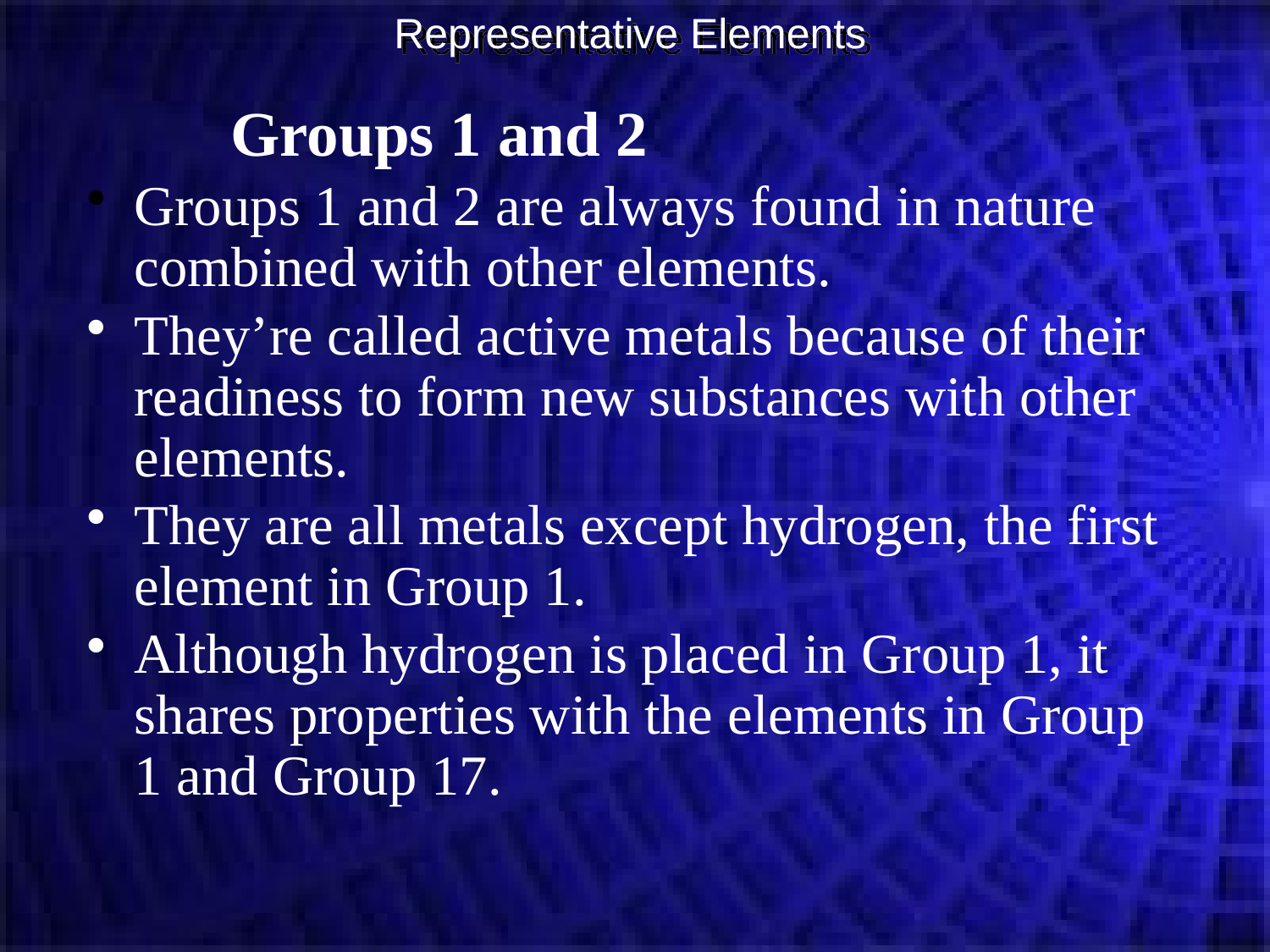

Representative Elements
Groups 1 and 2
Groups 1 and 2 are always found in nature combined with other elements.
They’re called active metals because of their readiness to form new substances with other elements.
They are all metals except hydrogen, the first element in Group 1.
Although hydrogen is placed in Group 1, it shares properties with the elements in Group 1 and Group 17.